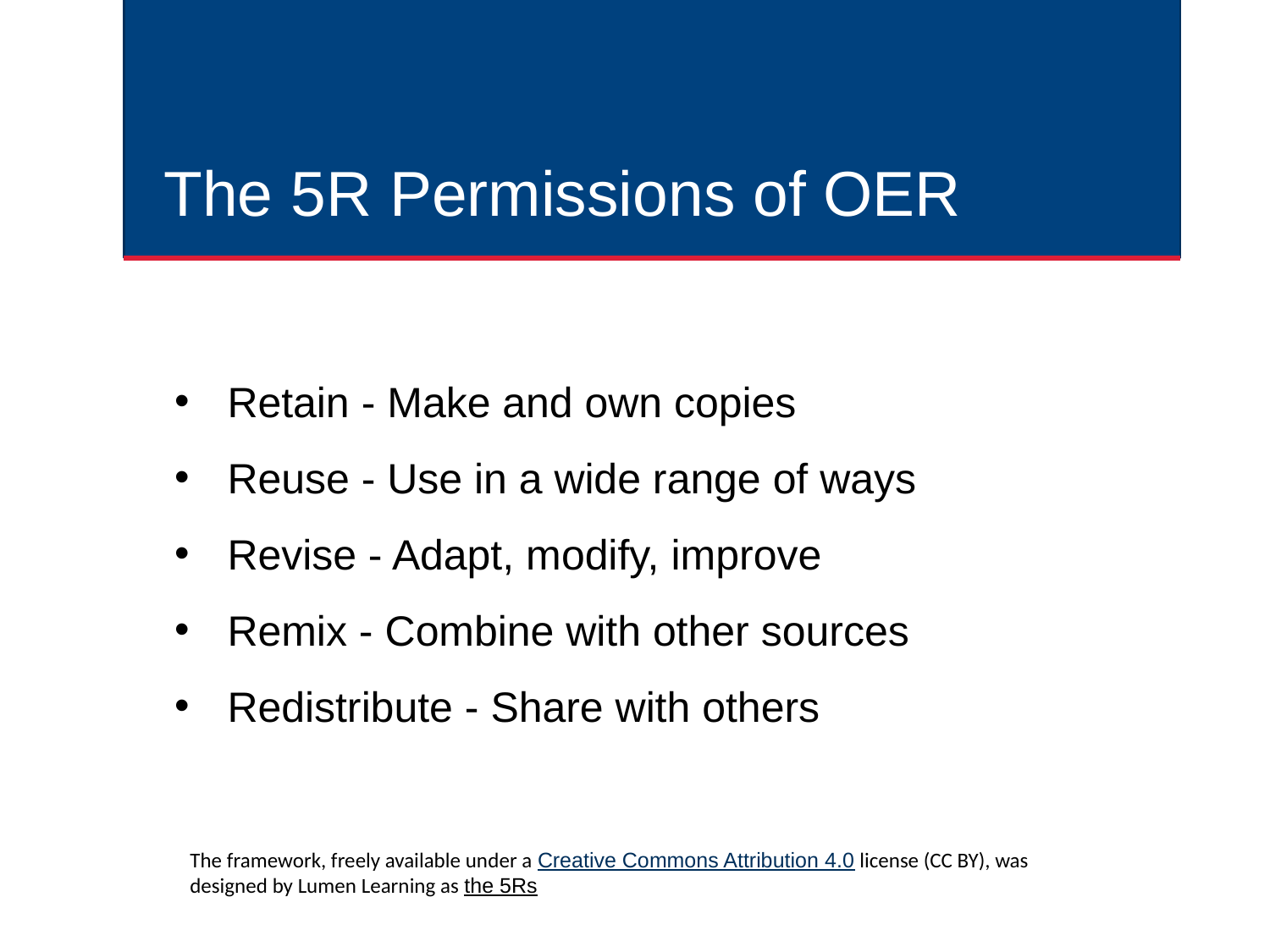

# The 5R Permissions of OER
Retain - Make and own copies
Reuse - Use in a wide range of ways
Revise - Adapt, modify, improve
Remix - Combine with other sources
Redistribute - Share with others
The framework, freely available under a Creative Commons Attribution 4.0 license (CC BY), was designed by Lumen Learning as the 5Rs